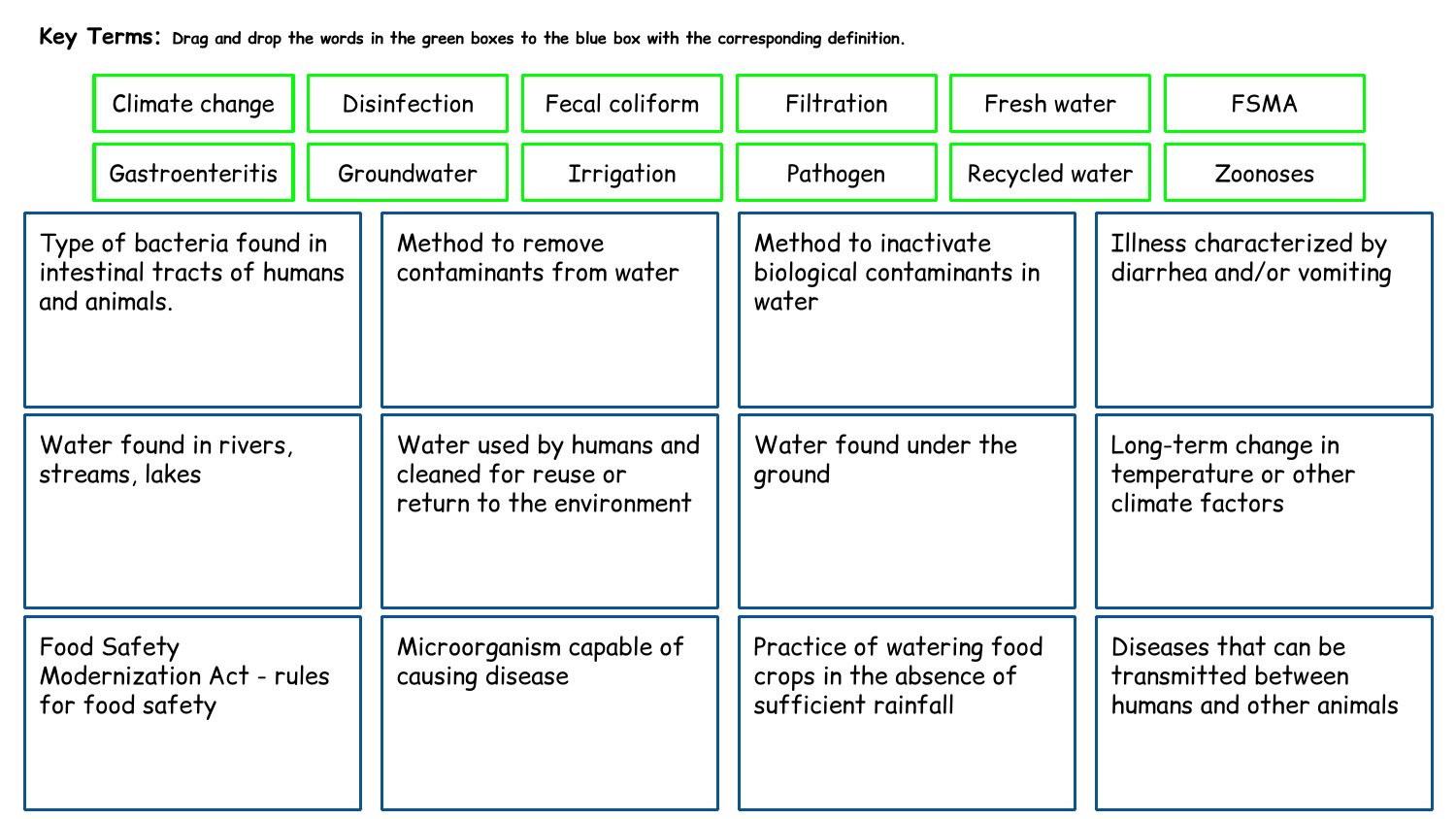

# Key Terms: Drag and drop the words in the green boxes to the blue box with the corresponding definition.
Climate change
Disinfection
Fecal coliform
Filtration
Fresh water
FSMA
Gastroenteritis
Groundwater
Irrigation
Pathogen
Recycled water
Zoonoses
Type of bacteria found in intestinal tracts of humans and animals.
Method to remove  contaminants from water
Method to inactivate biological contaminants in water
Illness characterized by diarrhea and/or vomiting
Water found in rivers, streams, lakes
Water used by humans and cleaned for reuse or return to the environment
Water found under the ground
Long-term change in temperature or other climate factors
Food Safety Modernization Act - rules for food safety
Microorganism capable of causing disease
Practice of watering food crops in the absence of sufficient rainfall
Diseases that can be transmitted between humans and other animals